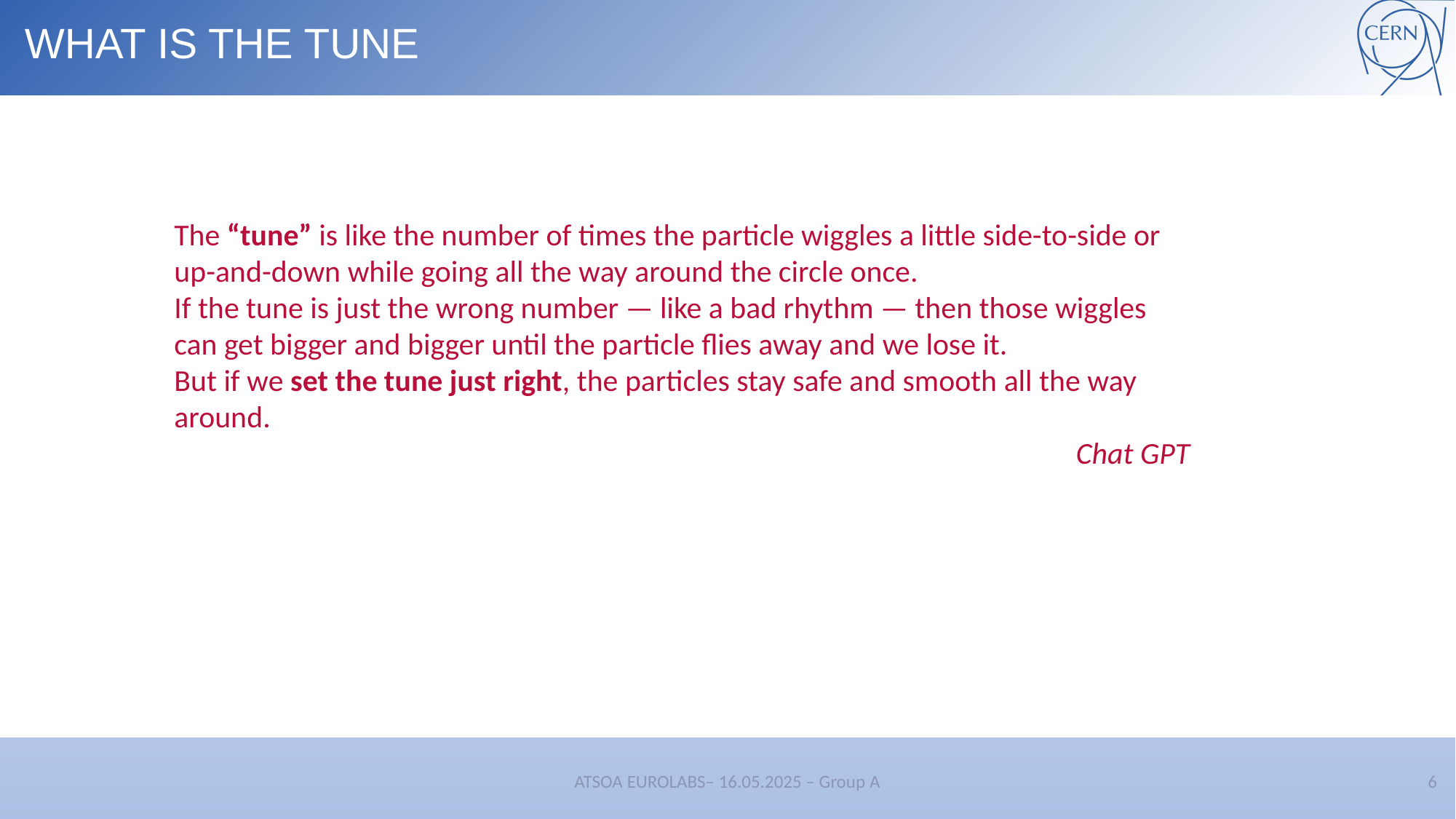

WHAT IS THE TUNE
The “tune” is like the number of times the particle wiggles a little side-to-side or up-and-down while going all the way around the circle once.
If the tune is just the wrong number — like a bad rhythm — then those wiggles can get bigger and bigger until the particle flies away and we lose it.
But if we set the tune just right, the particles stay safe and smooth all the way around.
Chat GPT
ATSOA EUROLABS– 16.05.2025 – Group A
6